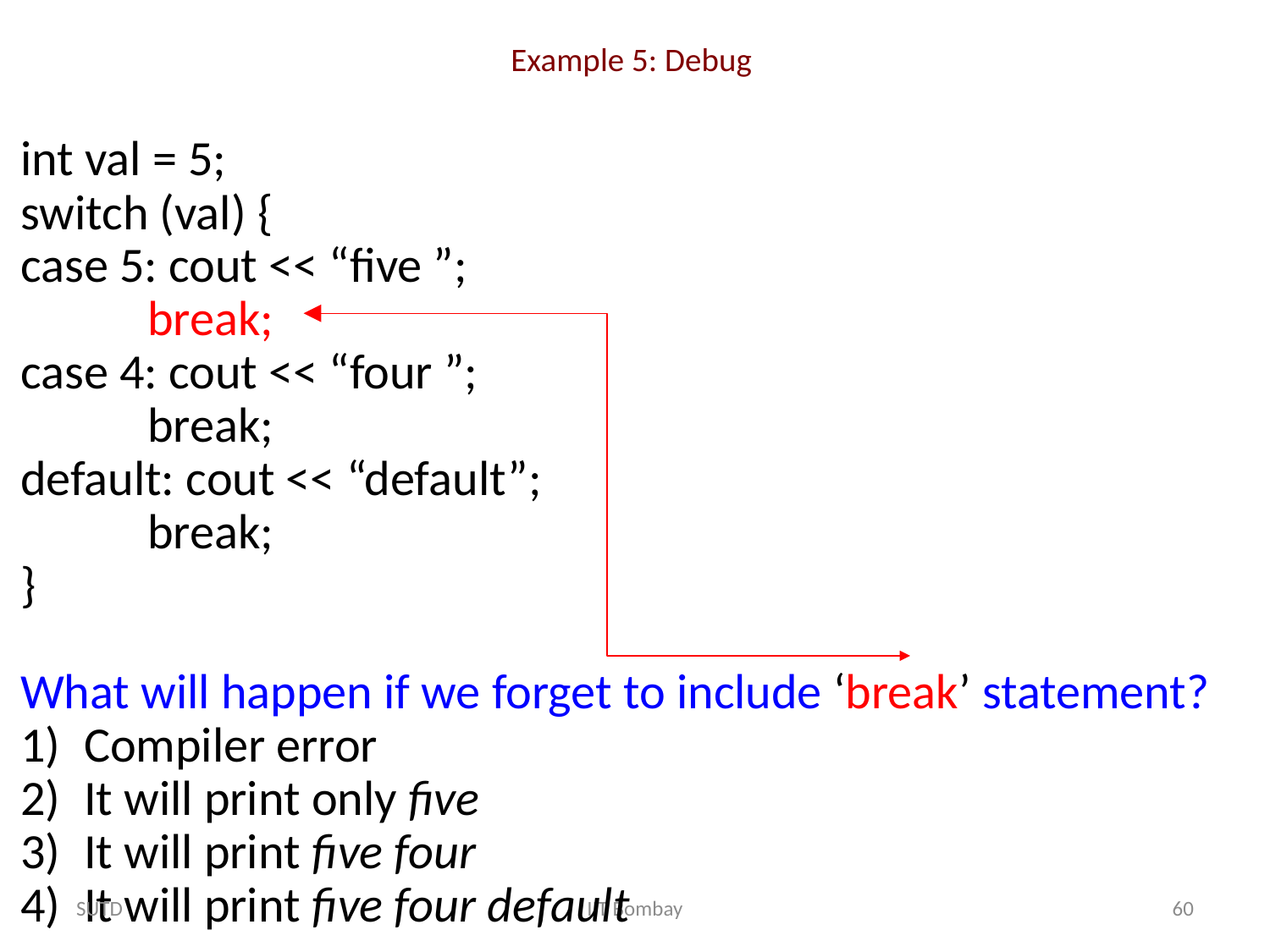

Example 5: Debug

int val = 5;
switch (val) {
case 5: cout << “five ”;
	break;
case 4: cout << “four ”;
	break;
default: cout << “default”;
	break;
}

What will happen if we forget to include ‘break’ statement?
Compiler error
It will print only five
It will print five four
It will print five four default

SUTD
IIT Bombay
60